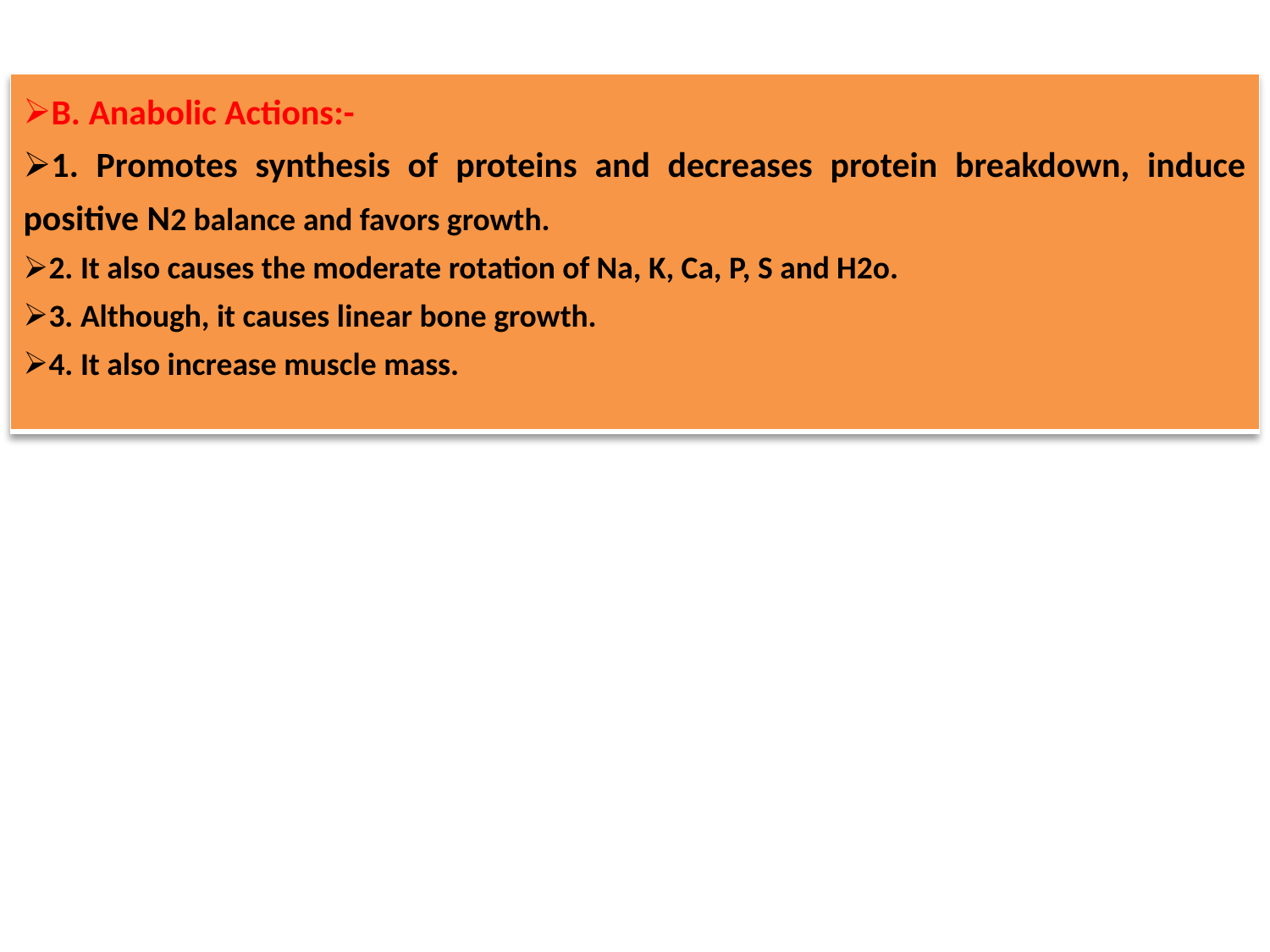

| B. Anabolic Actions:- 1. Promotes synthesis of proteins and decreases protein breakdown, induce positive N2 balance and favors growth. 2. It also causes the moderate rotation of Na, K, Ca, P, S and H2o. 3. Although, it causes linear bone growth. 4. It also increase muscle mass. |
| --- |